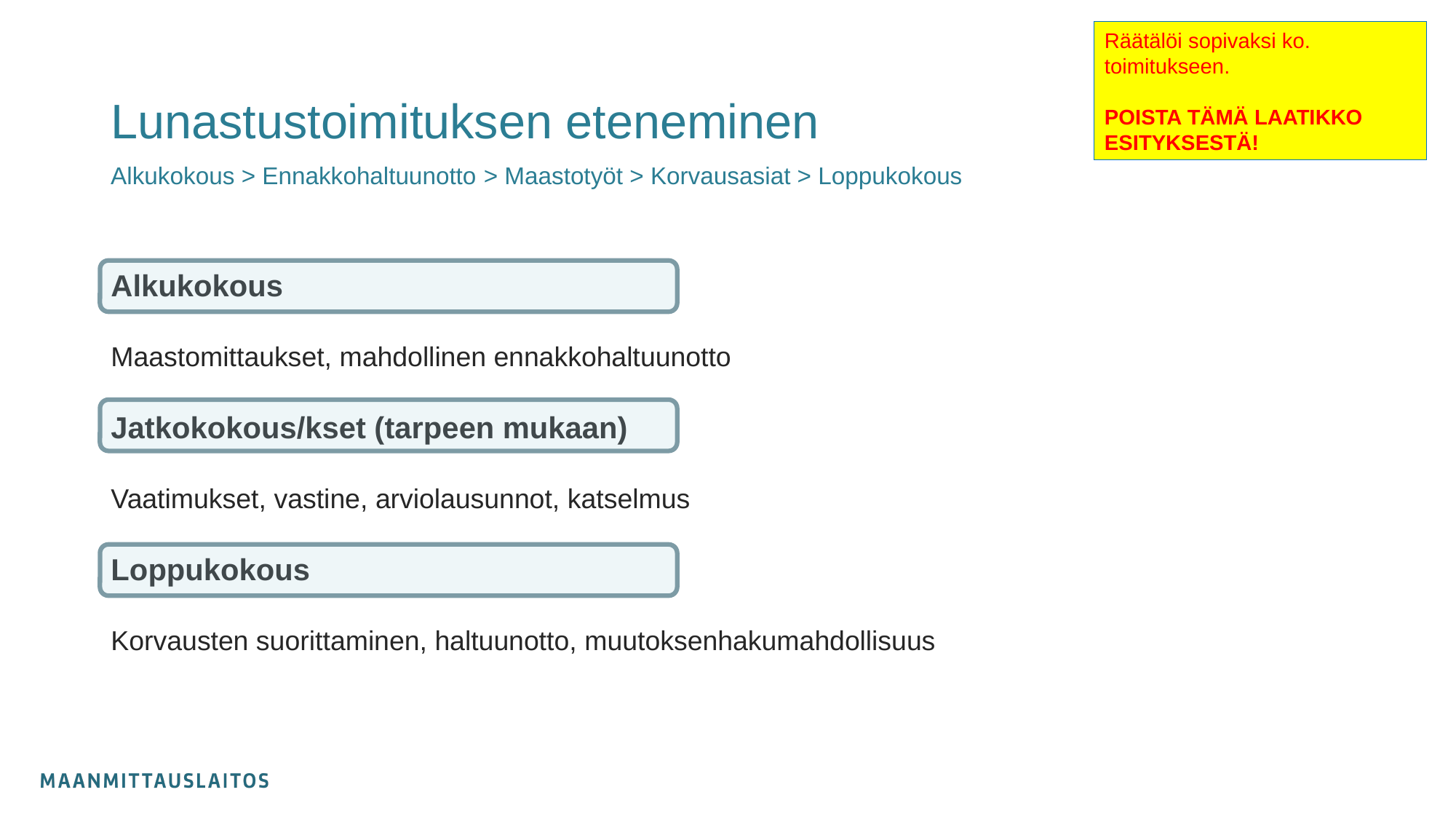

Räätälöi sopivaksi ko. toimitukseen.

POISTA TÄMÄ LAATIKKO ESITYKSESTÄ!
# Lunastustoimituksen eteneminen
Alkukokous > Ennakkohaltuunotto > Maastotyöt > Korvausasiat > Loppukokous

Alkukokous

Maastomittaukset, mahdollinen ennakkohaltuunotto

Jatkokokous/kset (tarpeen mukaan)

Vaatimukset, vastine, arviolausunnot, katselmus

Loppukokous

Korvausten suorittaminen, haltuunotto, muutoksenhakumahdollisuus